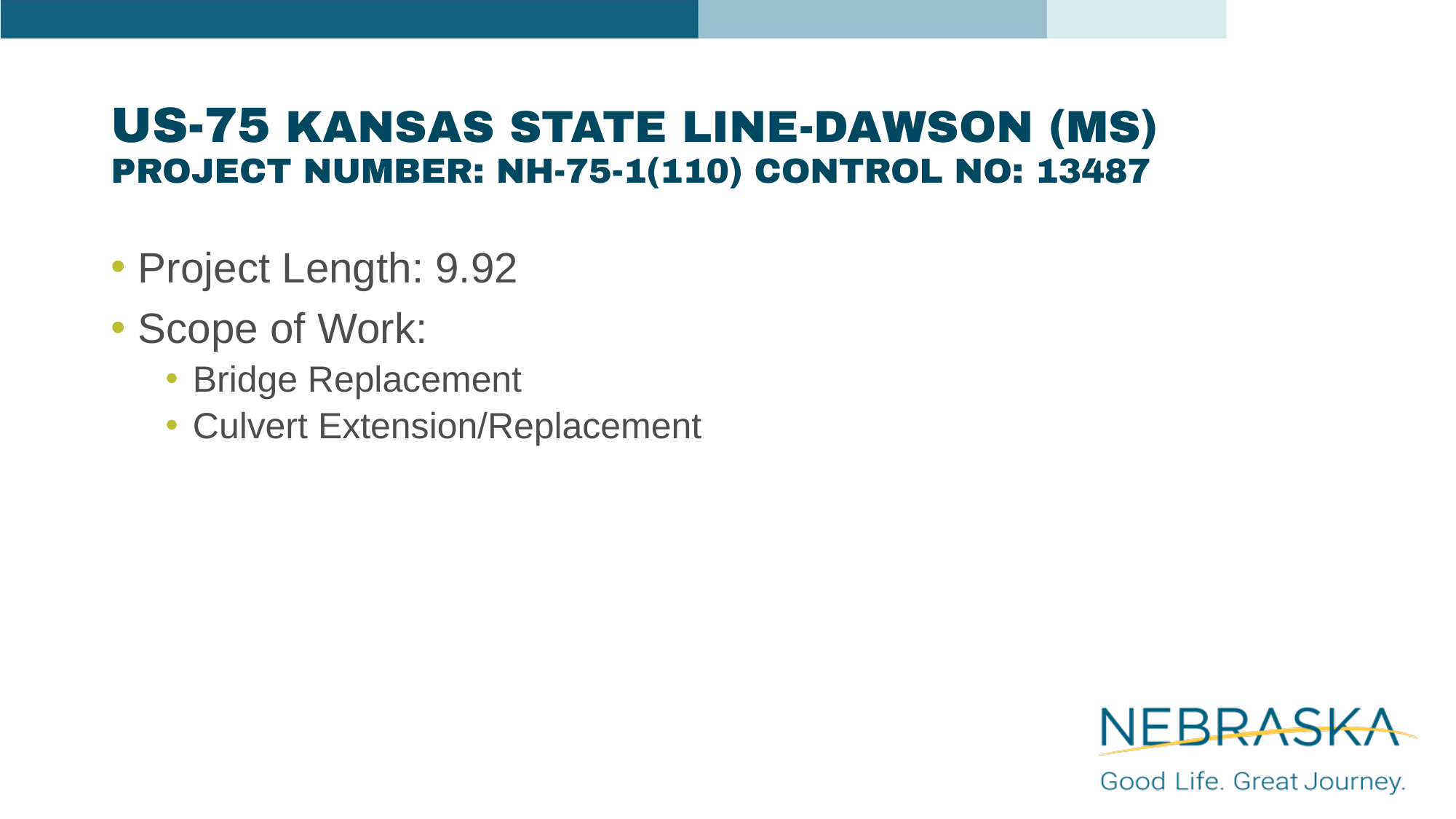

# US-75 Kansas State Line-Dawson (MS) Project Number: NH-75-1(110) Control No: 13487
Project Length: 9.92
Scope of Work:
Bridge Replacement
Culvert Extension/Replacement